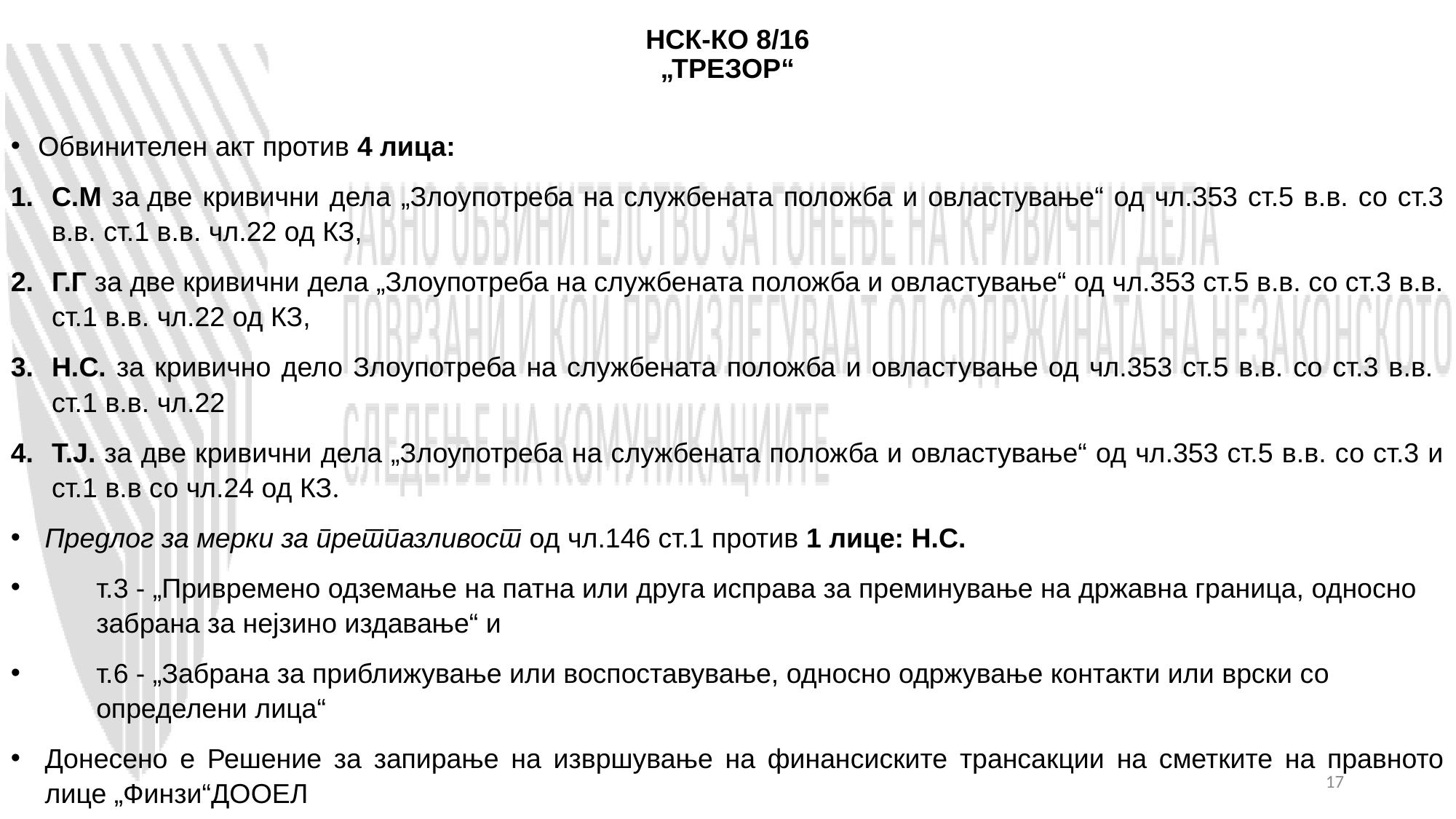

# НСК-КО 8/16 „ТРЕЗОР“
Обвинителен акт против 4 лица:
С.М за две кривични дела „Злоупотреба на службената положба и овластување“ од чл.353 ст.5 в.в. со ст.3 в.в. ст.1 в.в. чл.22 од КЗ,
Г.Г за две кривични дела „Злоупотреба на службената положба и овластување“ од чл.353 ст.5 в.в. со ст.3 в.в. ст.1 в.в. чл.22 од КЗ,
Н.С. за кривично дело Злоупотреба на службената положба и овластување од чл.353 ст.5 в.в. со ст.3 в.в.  ст.1 в.в. чл.22
Т.Ј. за две кривични дела „Злоупотреба на службената положба и овластување“ од чл.353 ст.5 в.в. со ст.3 и ст.1 в.в со чл.24 од КЗ.
Предлог за мерки за претпазливост од чл.146 ст.1 против 1 лице: Н.С.
т.3 - „Привремено одземање на патна или друга исправа за преминување на државна граница, односно забрана за нејзино издавање“ и
т.6 - „Забрана за приближување или воспоставување, односно одржување контакти или врски со определени лица“
Донесено е Решение за запирање на извршување на финансиските трансакции на сметките на правното лице „Финзи“ДООЕЛ
17